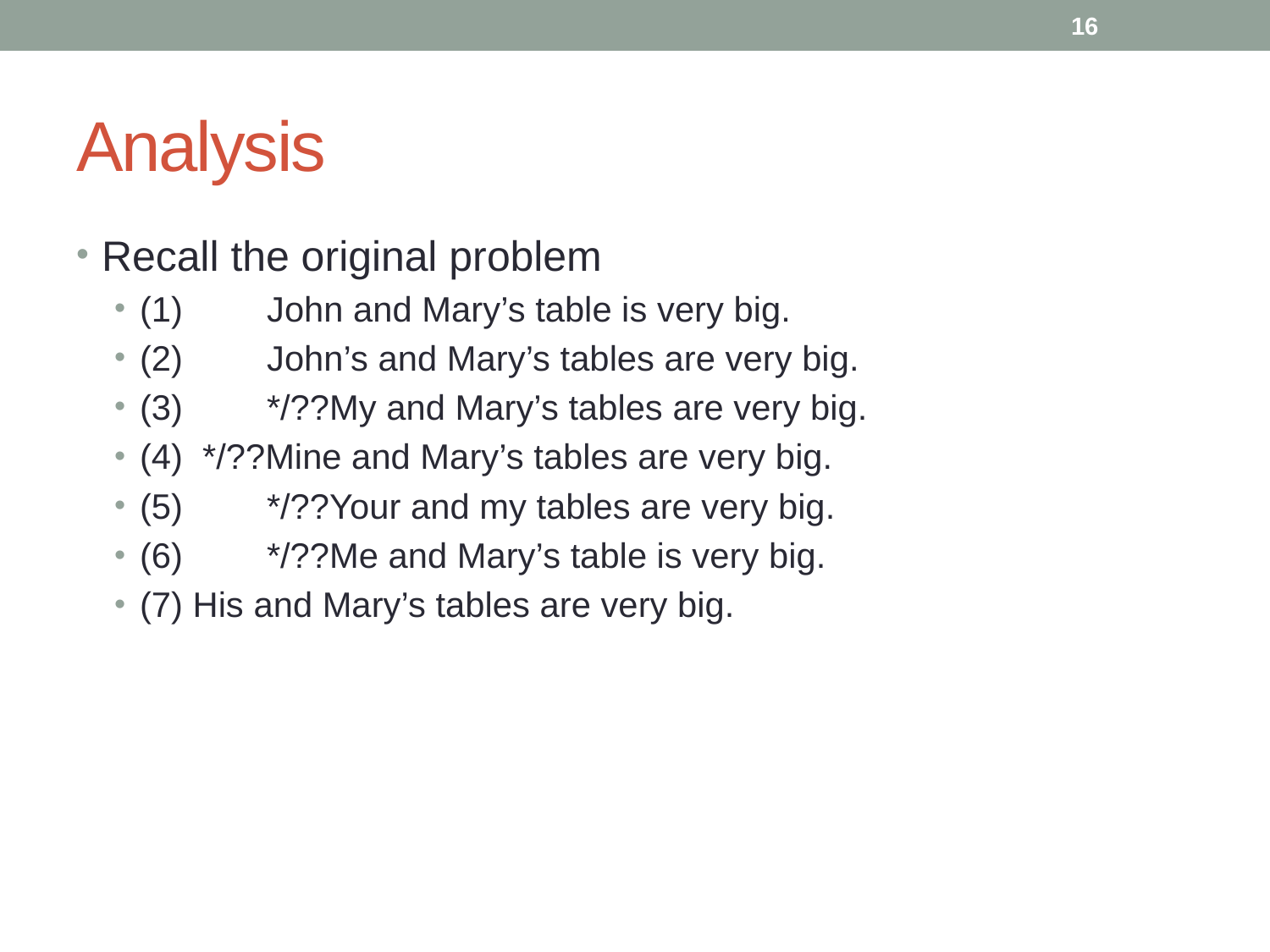

16
# Analysis
Recall the original problem
(1)	John and Mary’s table is very big.
(2)	John’s and Mary’s tables are very big.
(3)	*/??My and Mary’s tables are very big.
(4)  */??Mine and Mary’s tables are very big.
(5)	*/??Your and my tables are very big.
(6)	*/??Me and Mary’s table is very big.
(7) His and Mary’s tables are very big.